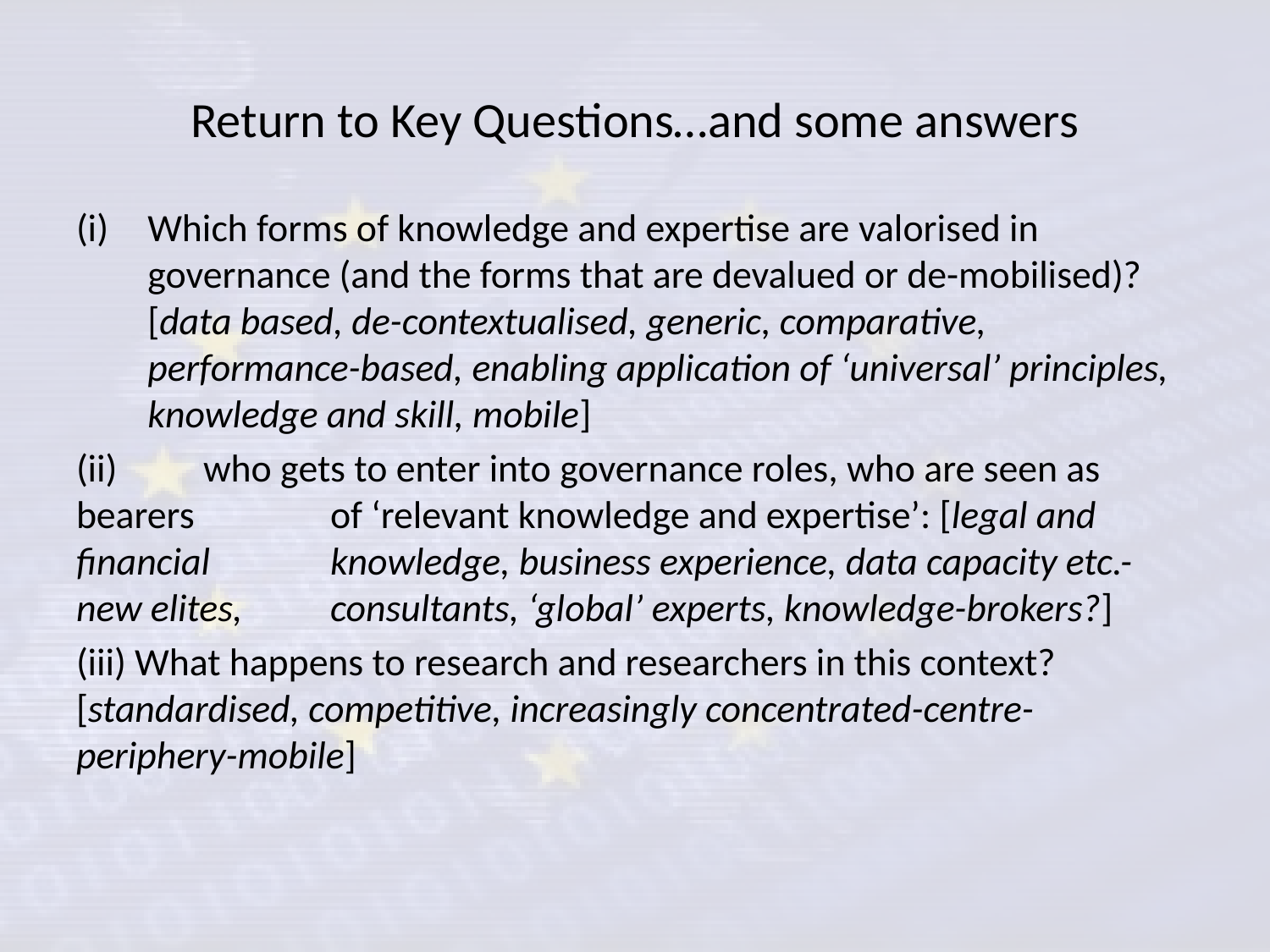

# Return to Key Questions…and some answers
Which forms of knowledge and expertise are valorised in governance (and the forms that are devalued or de-mobilised)? [data based, de-contextualised, generic, comparative, performance-based, enabling application of ‘universal’ principles, knowledge and skill, mobile]
(ii) 	who gets to enter into governance roles, who are seen as bearers 	of ‘relevant knowledge and expertise’: [legal and financial 	knowledge, business experience, data capacity etc.-new elites, 	consultants, ‘global’ experts, knowledge-brokers?]
(iii) What happens to research and researchers in this context? 	[standardised, competitive, increasingly concentrated-centre-	periphery-mobile]